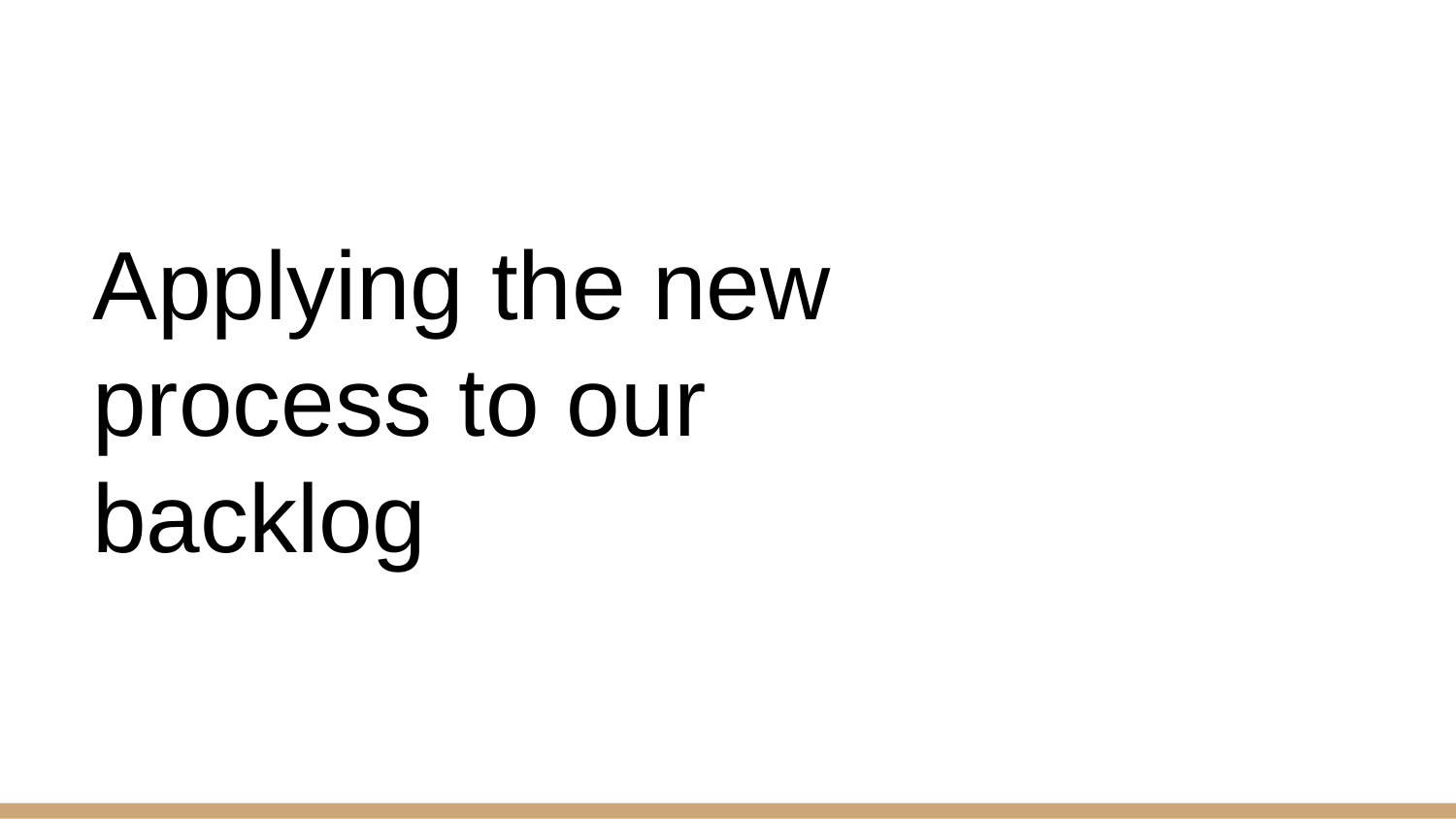

# Applying the new process to our backlog